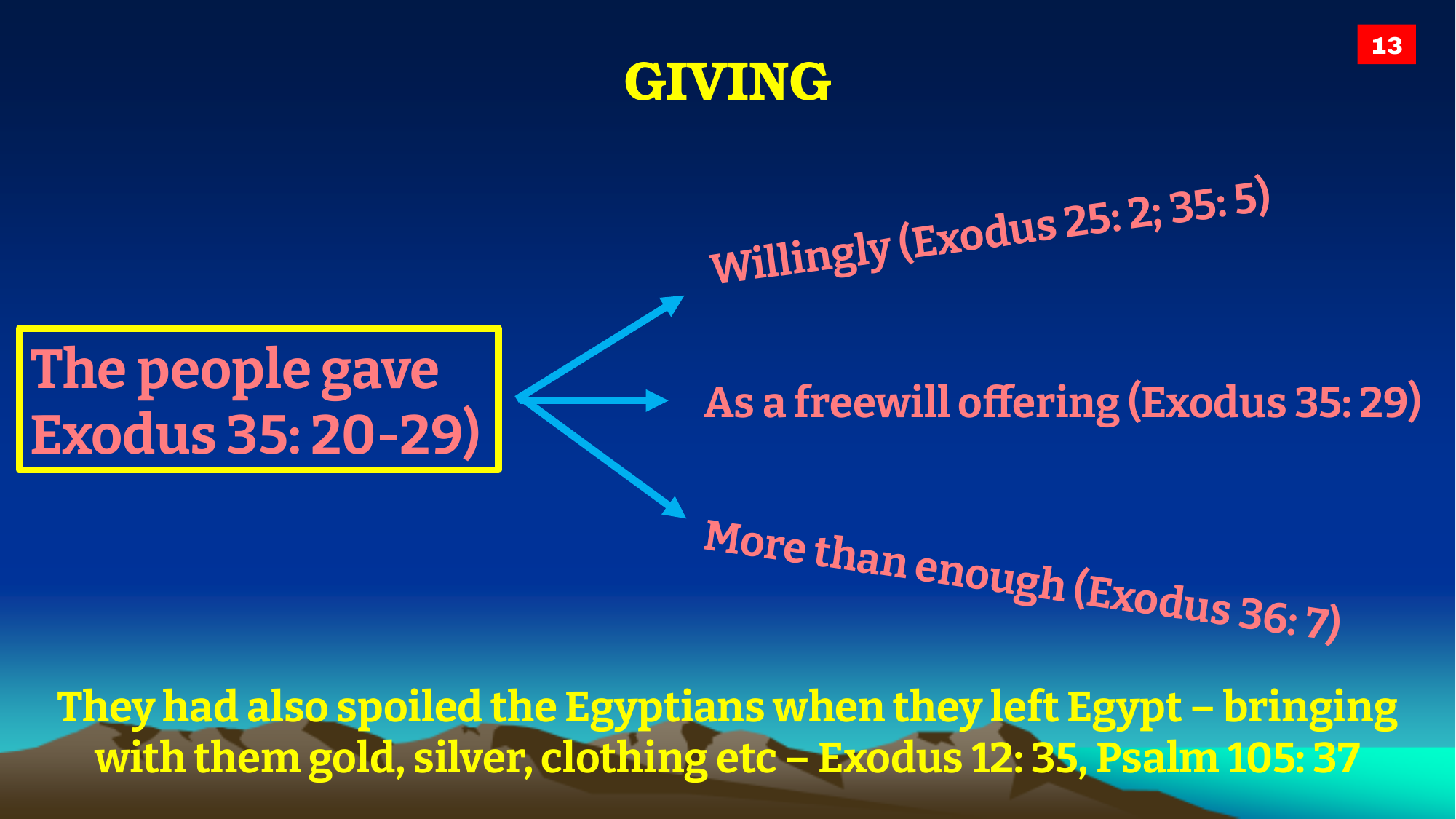

# GIVING
13
Willingly (Exodus 25: 2; 35: 5)
The people gave
Exodus 35: 20-29)
As a freewill offering (Exodus 35: 29)
More than enough (Exodus 36: 7)
They had also spoiled the Egyptians when they left Egypt – bringing with them gold, silver, clothing etc – Exodus 12: 35, Psalm 105: 37